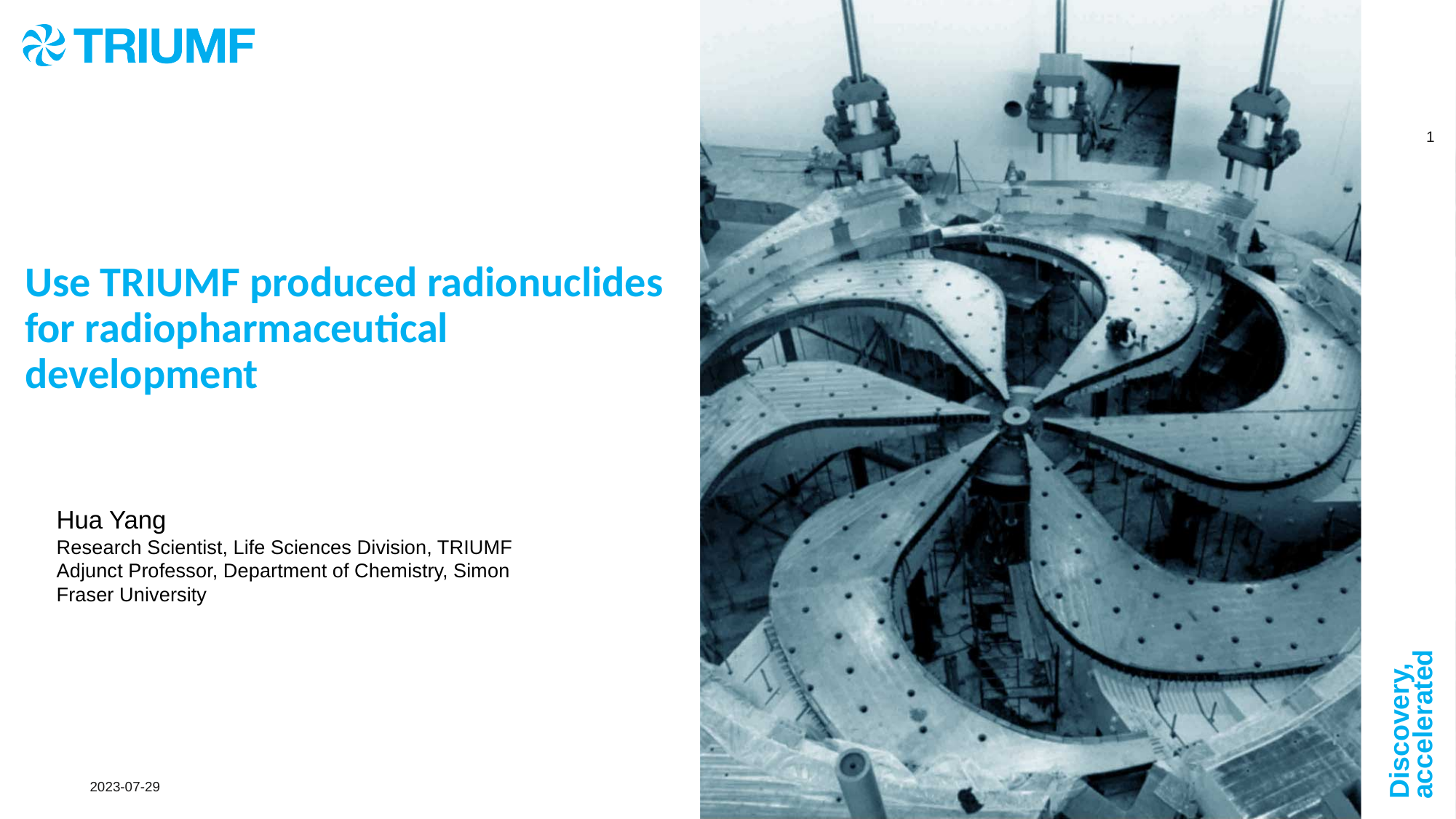

# Use TRIUMF produced radionuclides for radiopharmaceutical development
Hua Yang
Research Scientist, Life Sciences Division, TRIUMF
Adjunct Professor, Department of Chemistry, Simon Fraser University